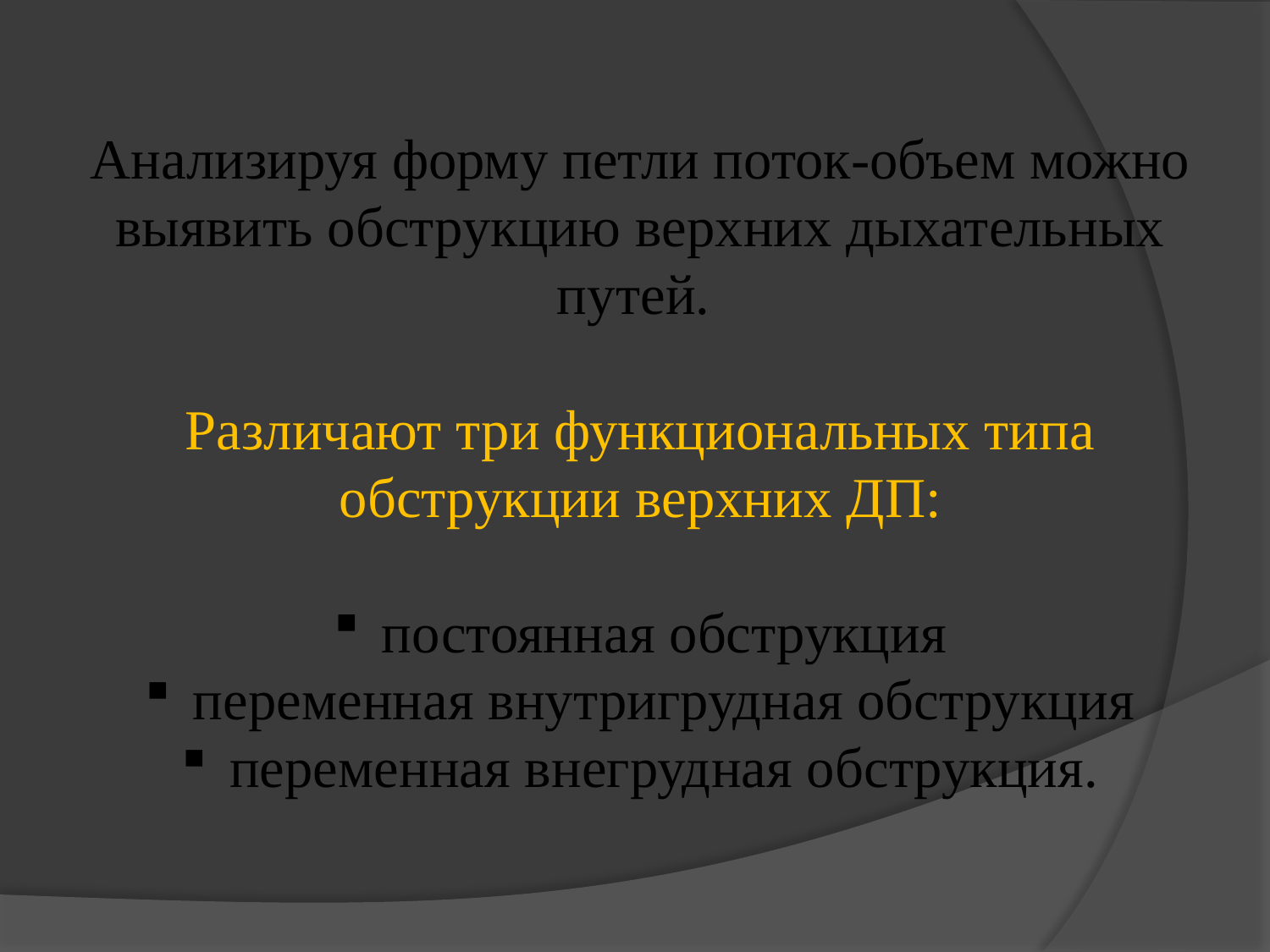

Анализируя форму петли поток-объем можно выявить обструкцию верхних дыхательных путей.

Различают три функциональных типа обструкции верхних ДП:

постоянная обструкция
переменная внутригрудная обструкция
переменная внегрудная обструкция.